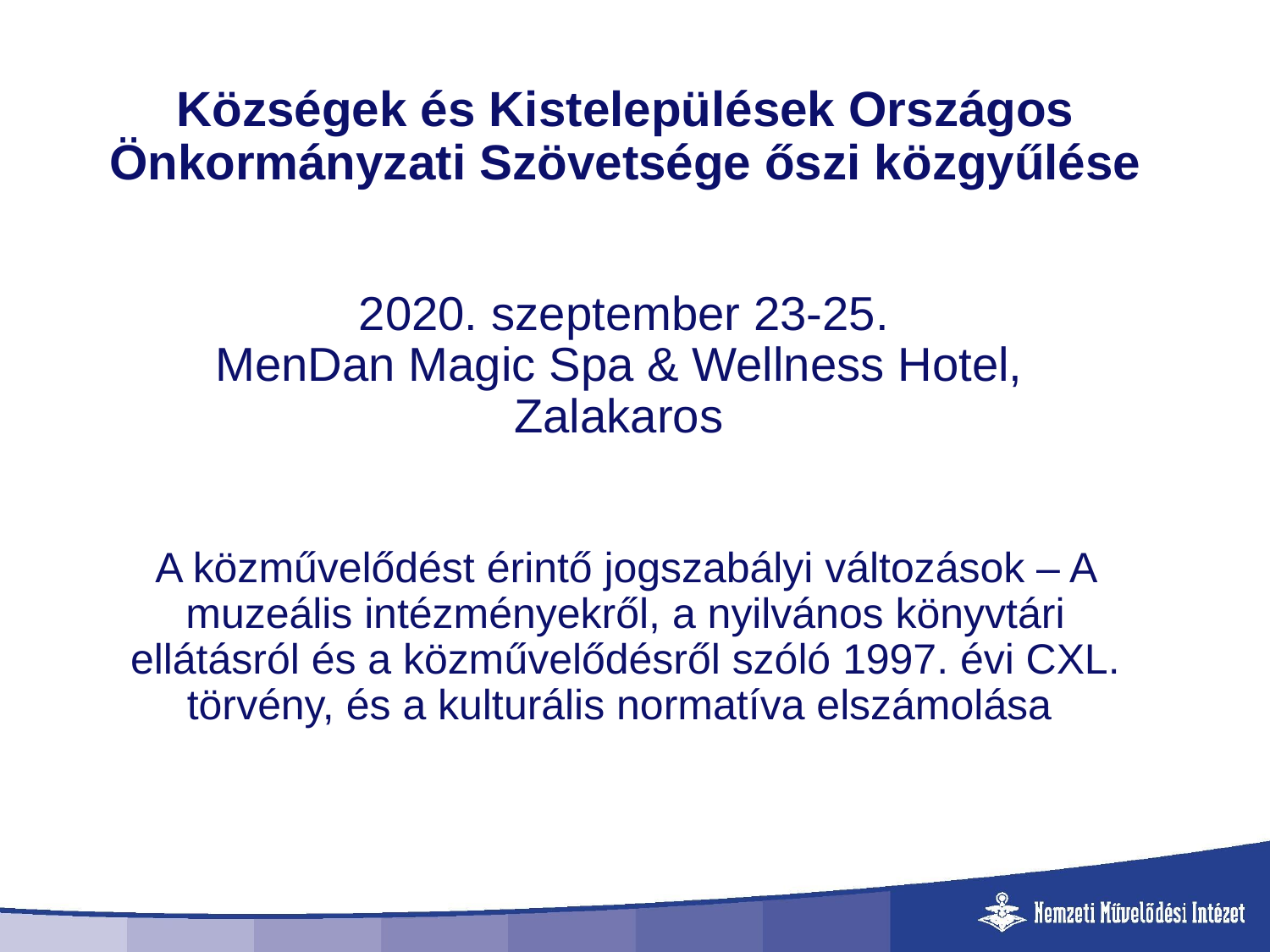

# Községek és Kistelepülések Országos Önkormányzati Szövetsége őszi közgyűlése 2020. szeptember 23-25. MenDan Magic Spa & Wellness Hotel, Zalakaros A közművelődést érintő jogszabályi változások – A muzeális intézményekről, a nyilvános könyvtári ellátásról és a közművelődésről szóló 1997. évi CXL. törvény, és a kulturális normatíva elszámolása